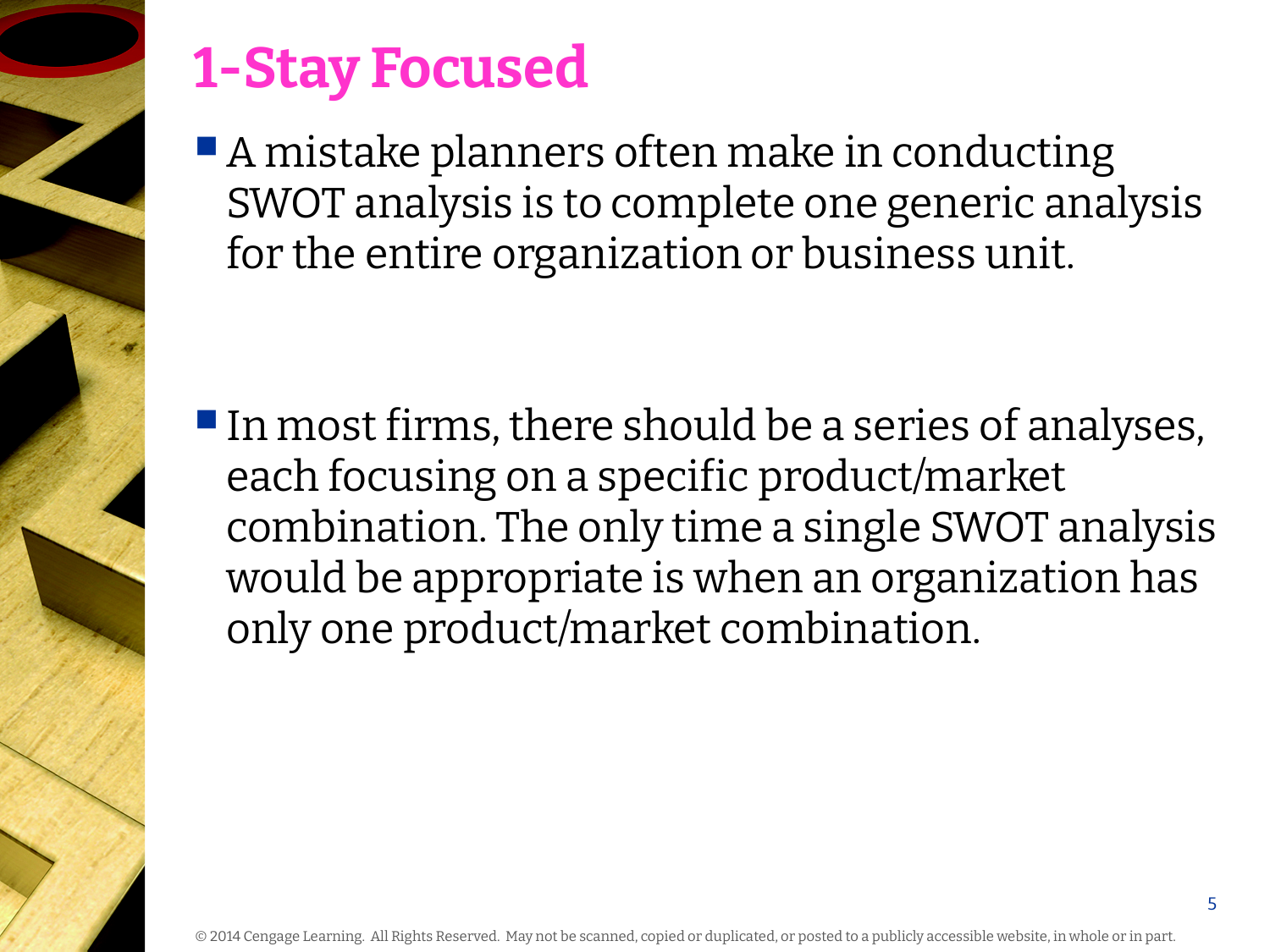

# 1-Stay Focused
A mistake planners often make in conducting SWOT analysis is to complete one generic analysis for the entire organization or business unit.

In most firms, there should be a series of analyses, each focusing on a specific product/market combination. The only time a single SWOT analysis would be appropriate is when an organization has only one product/market combination.

5